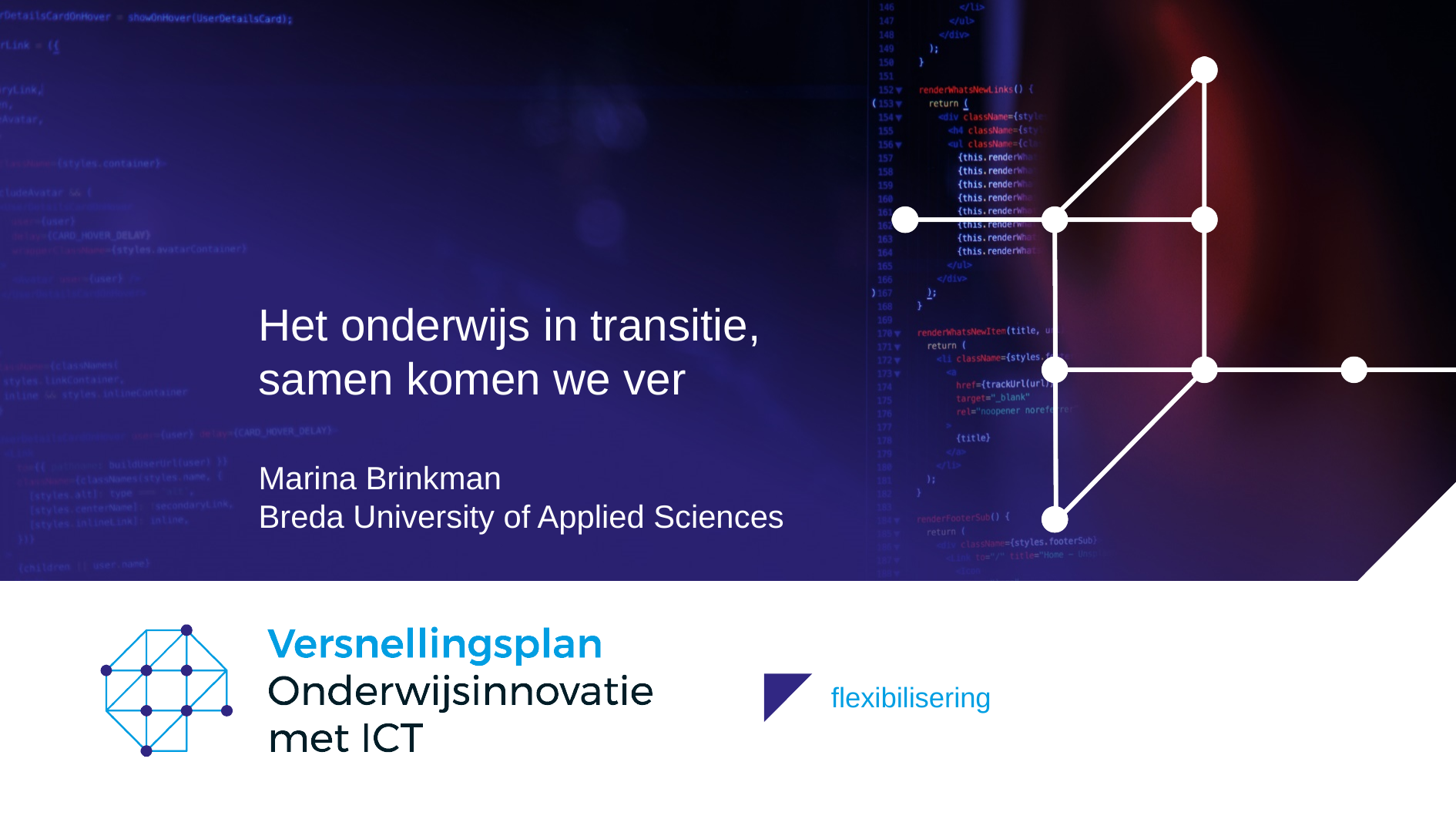

# Het onderwijs in transitie, samen komen we ver Marina Brinkman Breda University of Applied Sciences